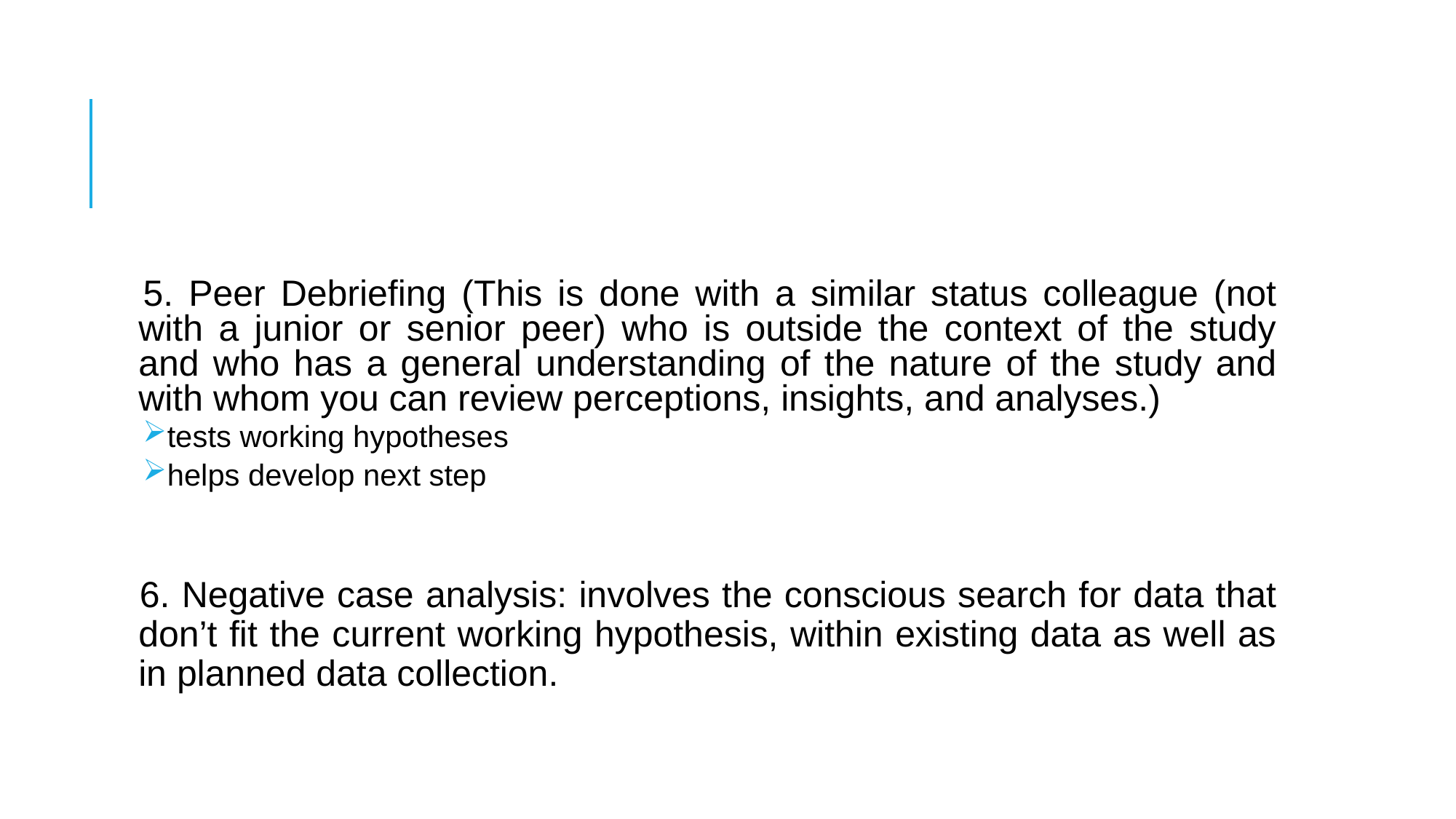

#
 5. Peer Debriefing (This is done with a similar status colleague (not with a junior or senior peer) who is outside the context of the study and who has a general understanding of the nature of the study and with whom you can review perceptions, insights, and analyses.)
tests working hypotheses
helps develop next step

 6. Negative case analysis: involves the conscious search for data that don’t fit the current working hypothesis, within existing data as well as in planned data collection.